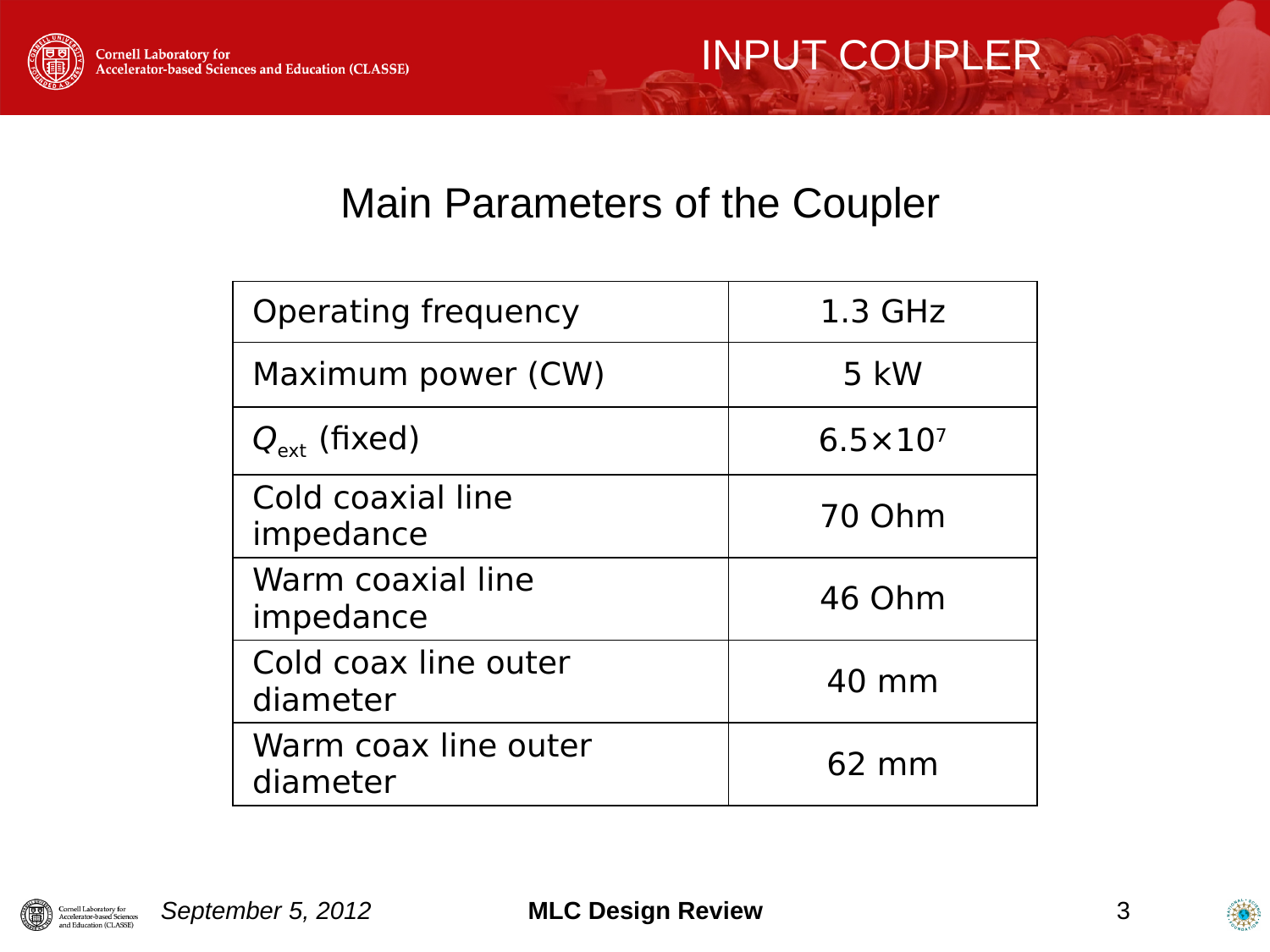

INPUT COUPLER
Main Parameters of the Coupler
|  |  |
| --- | --- |
| Operating frequency | 1.3 GHz |
| Maximum power (CW) | 5 kW |
| Qext (fixed) | 6.5×107 |
| Cold coaxial line impedance | 70 Ohm |
| Warm coaxial line impedance | 46 Ohm |
| Cold coax line outer diameter | 40 mm |
| Warm coax line outer diameter | 62 mm |
September 5, 2012
MLC Design Review
3